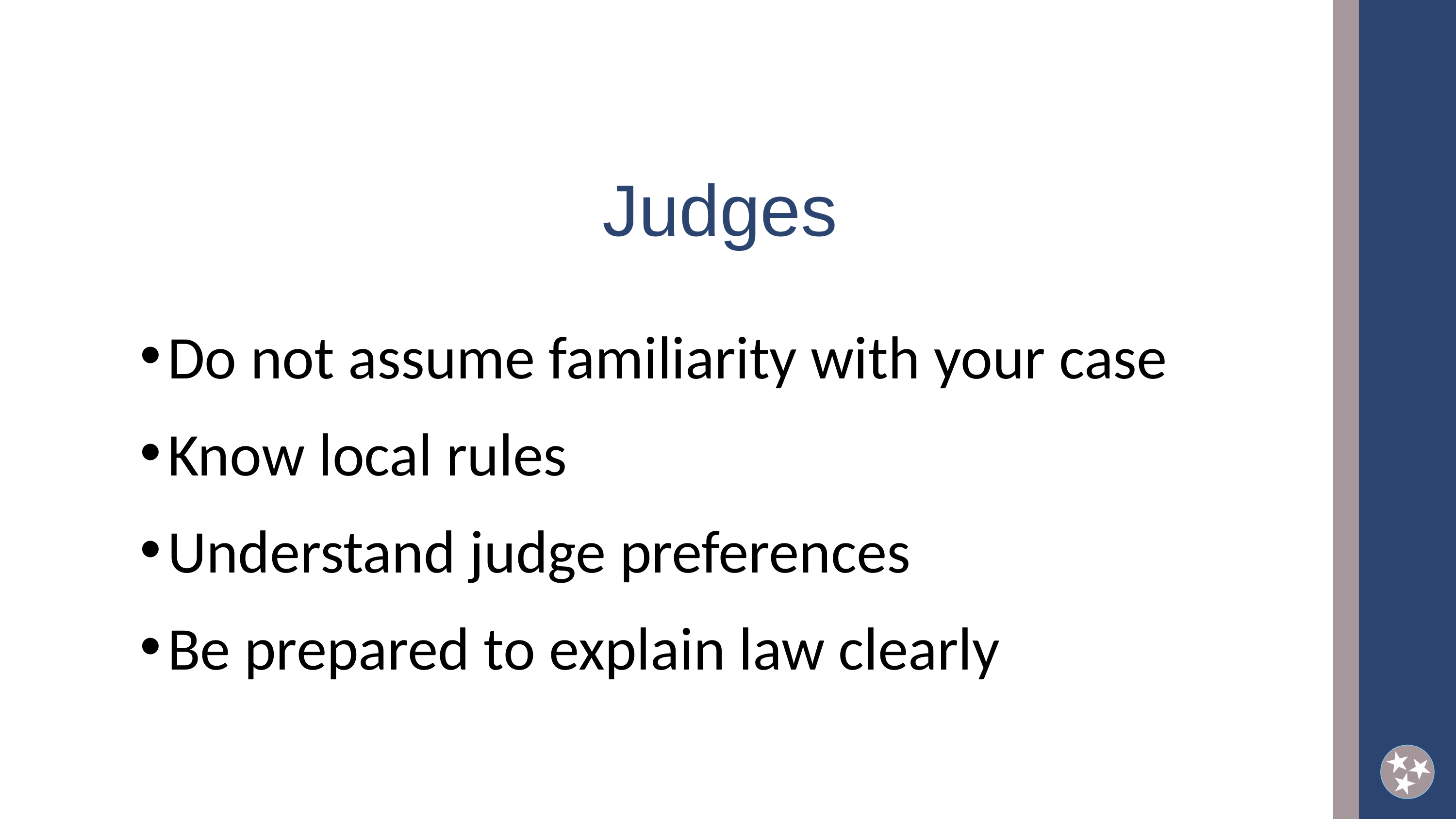

Judges
Do not assume familiarity with your case
Know local rules
Understand judge preferences
Be prepared to explain law clearly